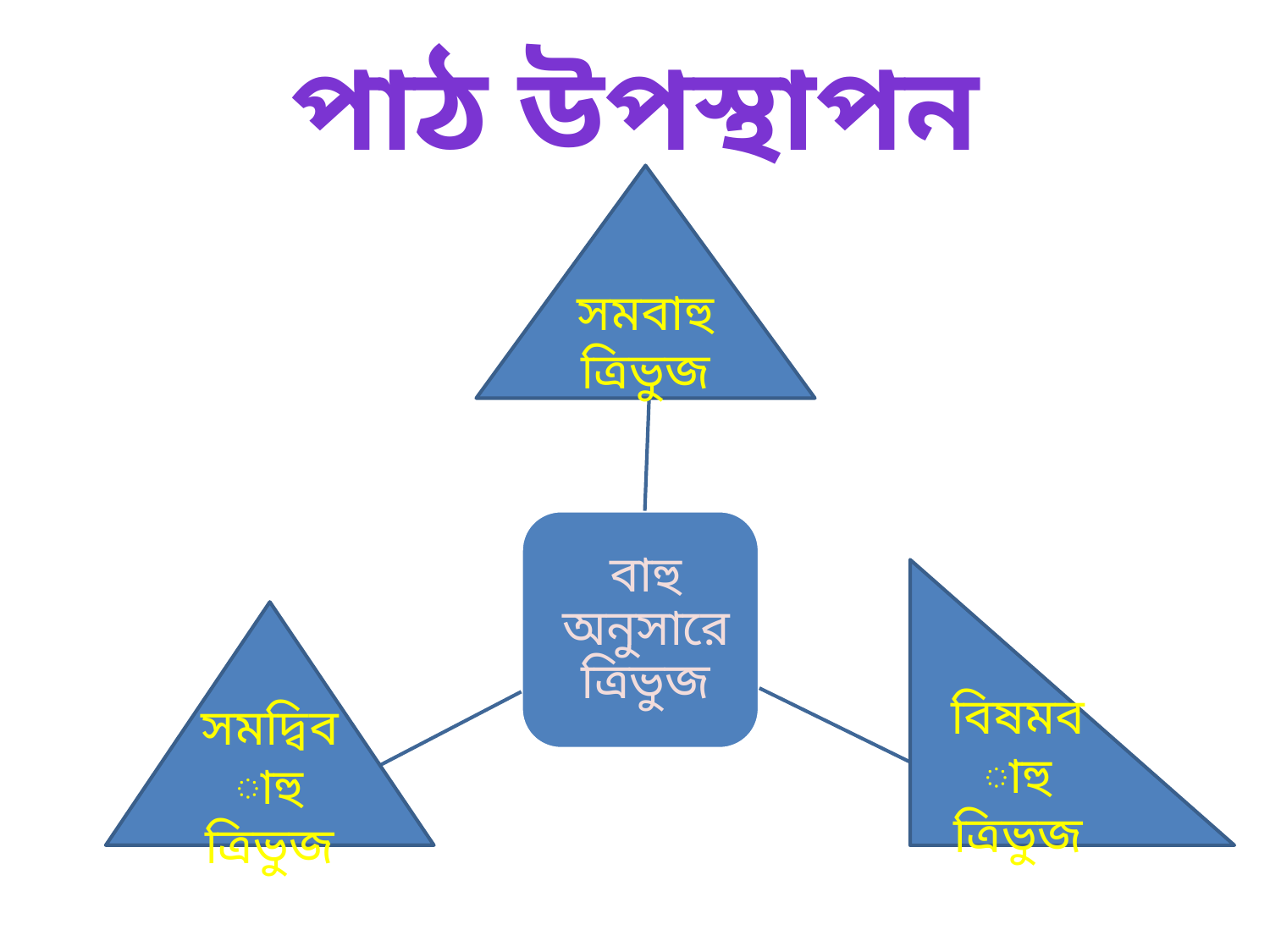

# পাঠ উপস্থাপন
বাহু অনুসারে ত্রিভুজ

সমবাহু ত্রিভুজ
বিষমবাহু ত্রিভুজ
সমদ্বিবাহু ত্রিভুজ